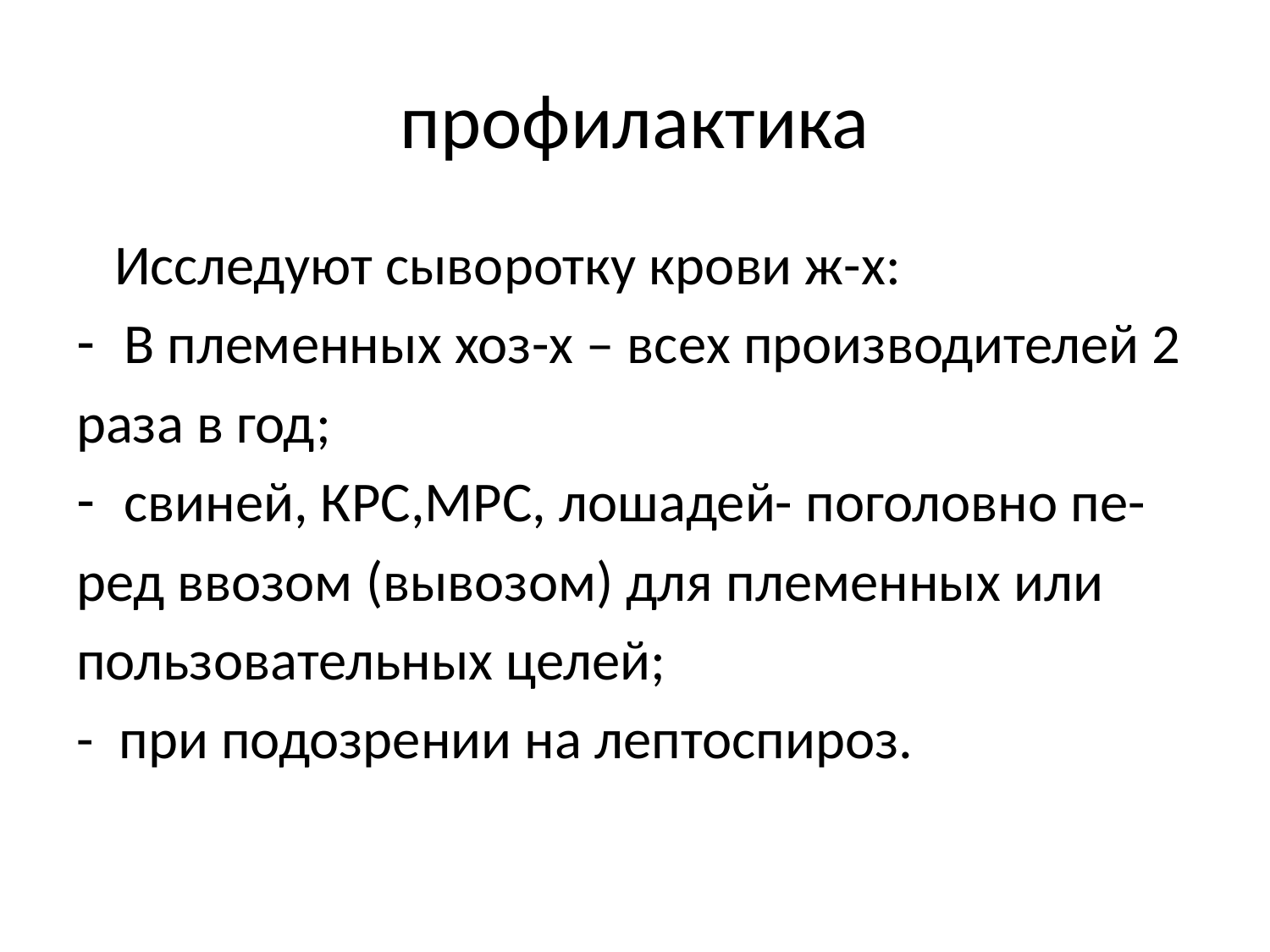

# профилактика
   Исследуют сыворотку крови ж-х:
В племенных хоз-х – всех производителей 2
раза в год;
свиней, КРС,МРС, лошадей- поголовно пе-
ред ввозом (вывозом) для племенных или
пользовательных целей;
-  при подозрении на лептоспироз.